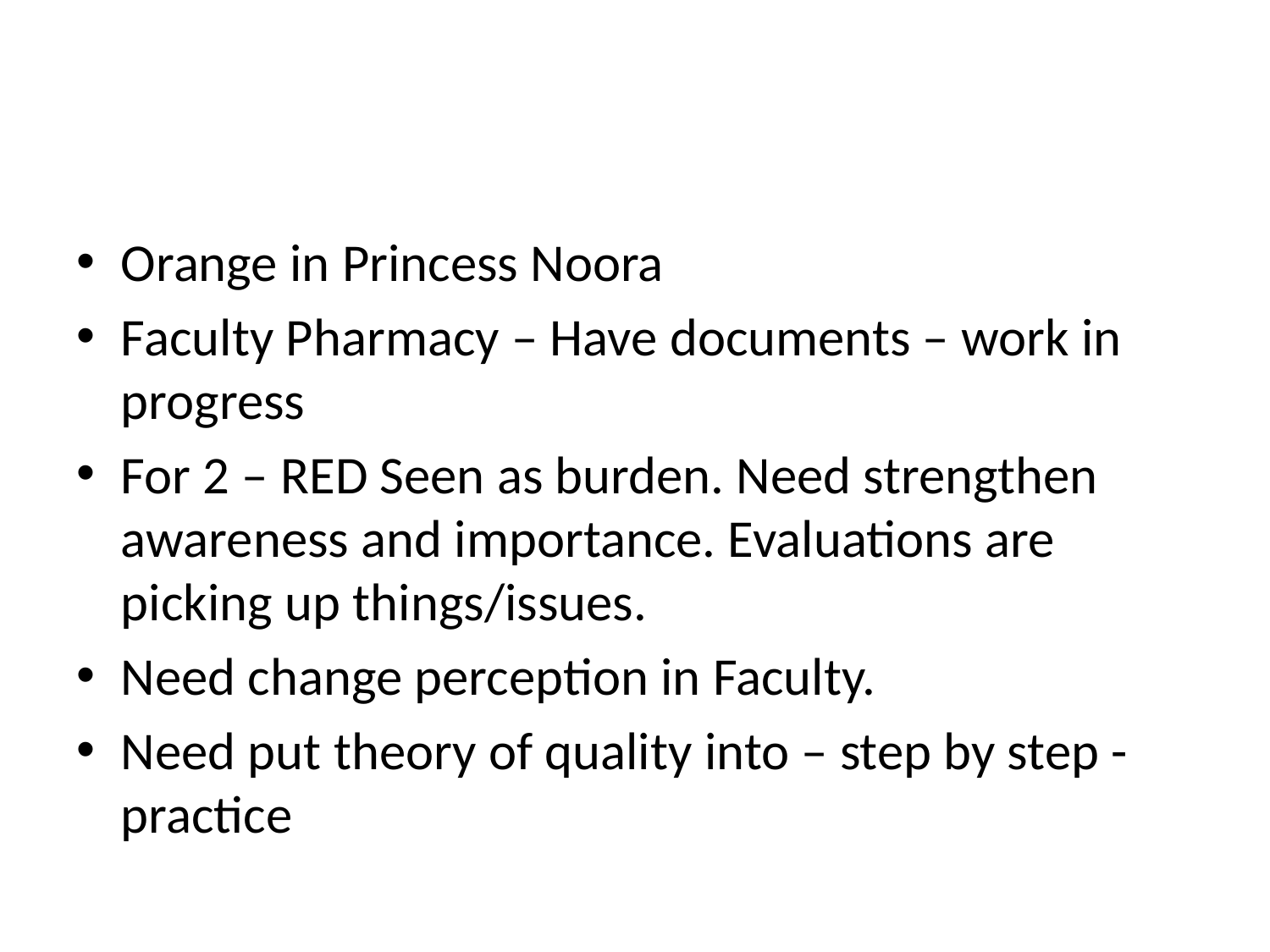

#
Orange in Princess Noora
Faculty Pharmacy – Have documents – work in progress
For 2 – RED Seen as burden. Need strengthen awareness and importance. Evaluations are picking up things/issues.
Need change perception in Faculty.
Need put theory of quality into – step by step - practice